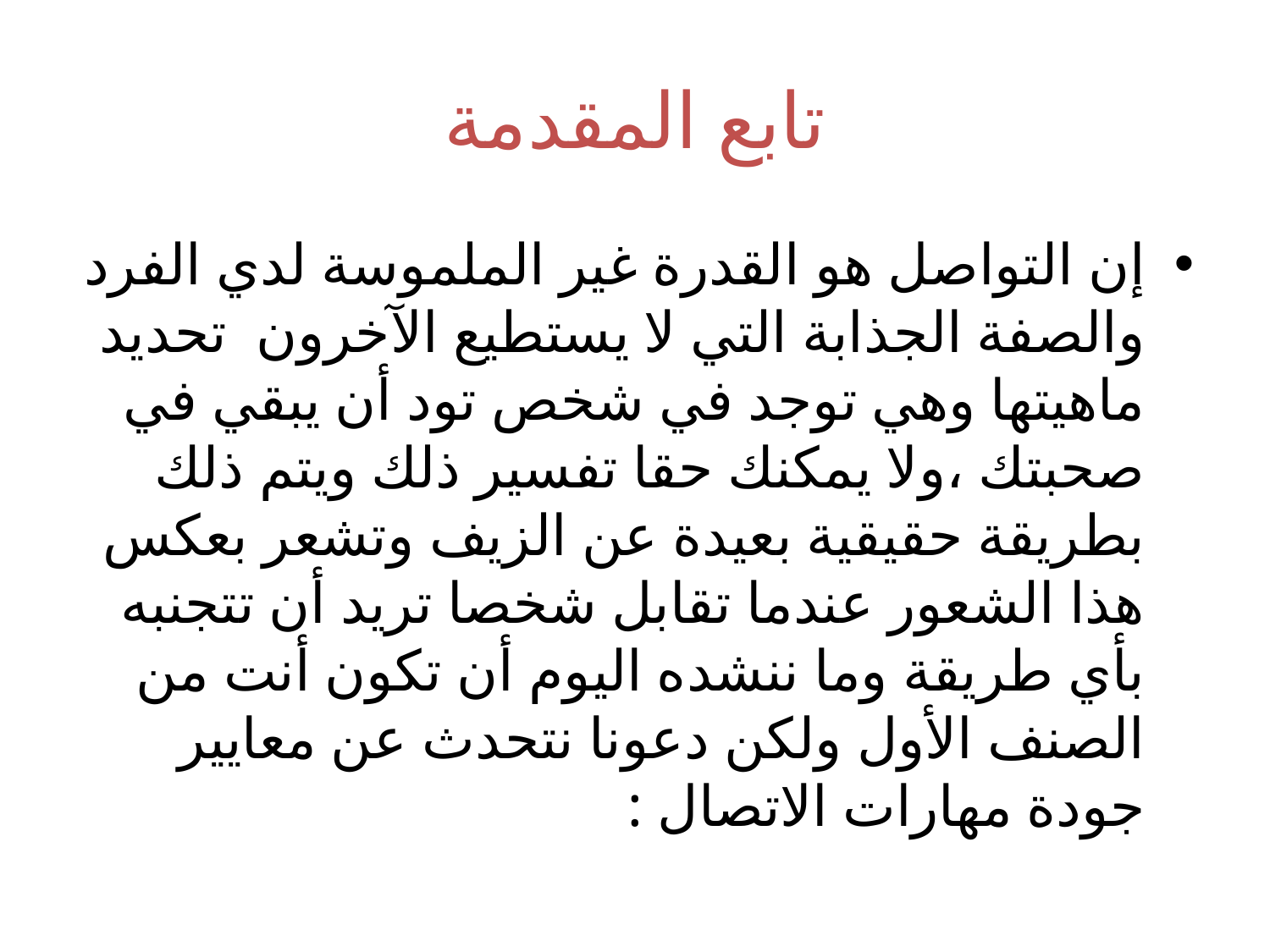

# تابع المقدمة
إن التواصل هو القدرة غير الملموسة لدي الفرد والصفة الجذابة التي لا يستطيع الآخرون  تحديد ماهيتها وهي توجد في شخص تود أن يبقي في صحبتك ،ولا يمكنك حقا تفسير ذلك ويتم ذلك بطريقة حقيقية بعيدة عن الزيف وتشعر بعكس هذا الشعور عندما تقابل شخصا تريد أن تتجنبه بأي طريقة وما ننشده اليوم أن تكون أنت من الصنف الأول ولكن دعونا نتحدث عن معايير جودة مهارات الاتصال :